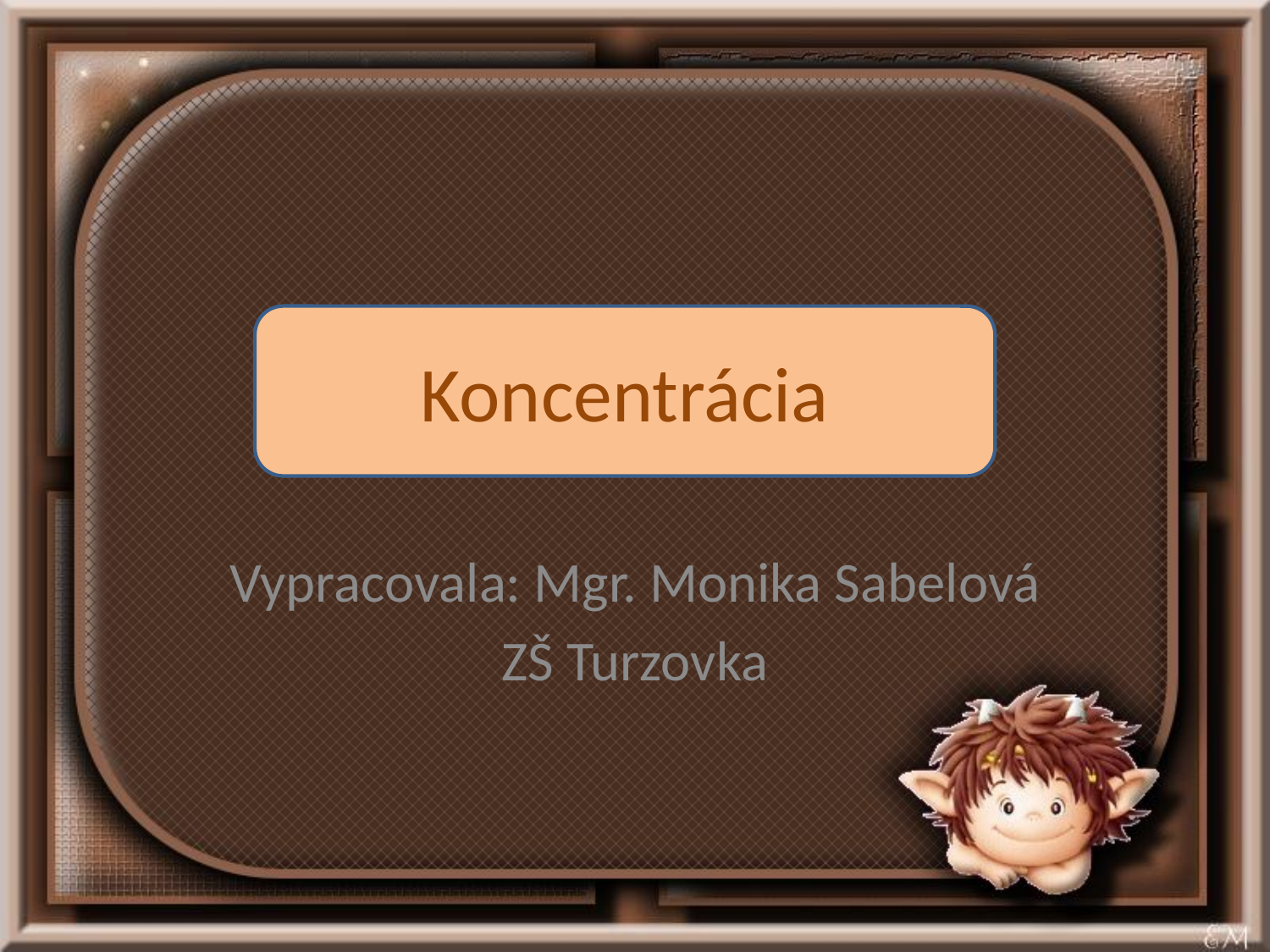

Koncentrácia
Vypracovala: Mgr. Monika Sabelová
ZŠ Turzovka